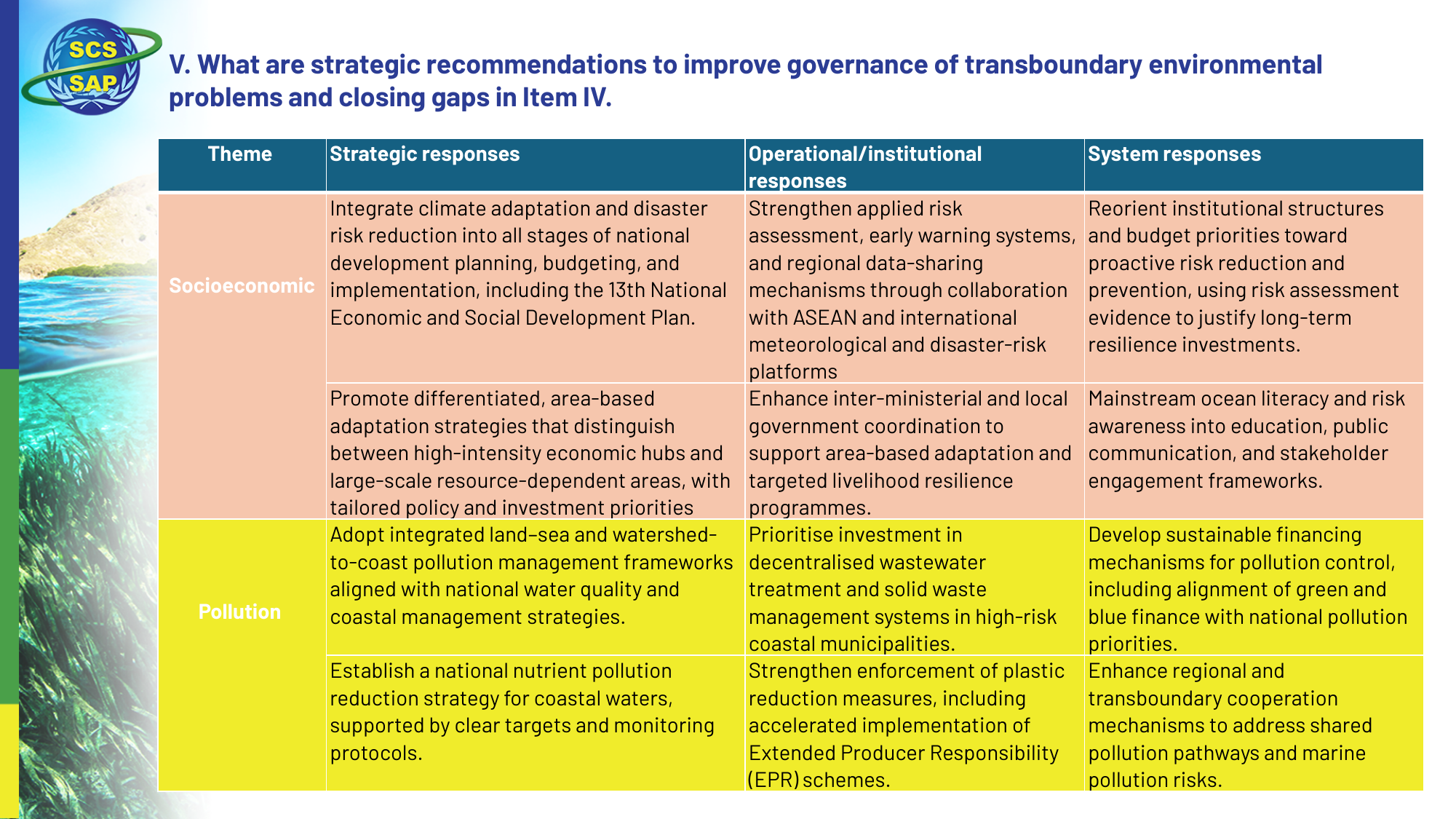

V. What are strategic recommendations to improve governance of transboundary environmental problems and closing gaps in Item IV.
| Theme | Strategic responses | Operational/institutional responses | System responses |
| --- | --- | --- | --- |
| Socioeconomic | Integrate climate adaptation and disaster risk reduction into all stages of national development planning, budgeting, and implementation, including the 13th National Economic and Social Development Plan. | Strengthen applied risk assessment, early warning systems, and regional data-sharing mechanisms through collaboration with ASEAN and international meteorological and disaster-risk platforms | Reorient institutional structures and budget priorities toward proactive risk reduction and prevention, using risk assessment evidence to justify long-term resilience investments. |
|  | Promote differentiated, area-based adaptation strategies that distinguish between high-intensity economic hubs and large-scale resource-dependent areas, with tailored policy and investment priorities | Enhance inter-ministerial and local government coordination to support area-based adaptation and targeted livelihood resilience programmes. | Mainstream ocean literacy and risk awareness into education, public communication, and stakeholder engagement frameworks. |
| Pollution | Adopt integrated land–sea and watershed-to-coast pollution management frameworks aligned with national water quality and coastal management strategies. | Prioritise investment in decentralised wastewater treatment and solid waste management systems in high-risk coastal municipalities. | Develop sustainable financing mechanisms for pollution control, including alignment of green and blue finance with national pollution priorities. |
|  | Establish a national nutrient pollution reduction strategy for coastal waters, supported by clear targets and monitoring protocols. | Strengthen enforcement of plastic reduction measures, including accelerated implementation of Extended Producer Responsibility (EPR) schemes. | Enhance regional and transboundary cooperation mechanisms to address shared pollution pathways and marine pollution risks. |